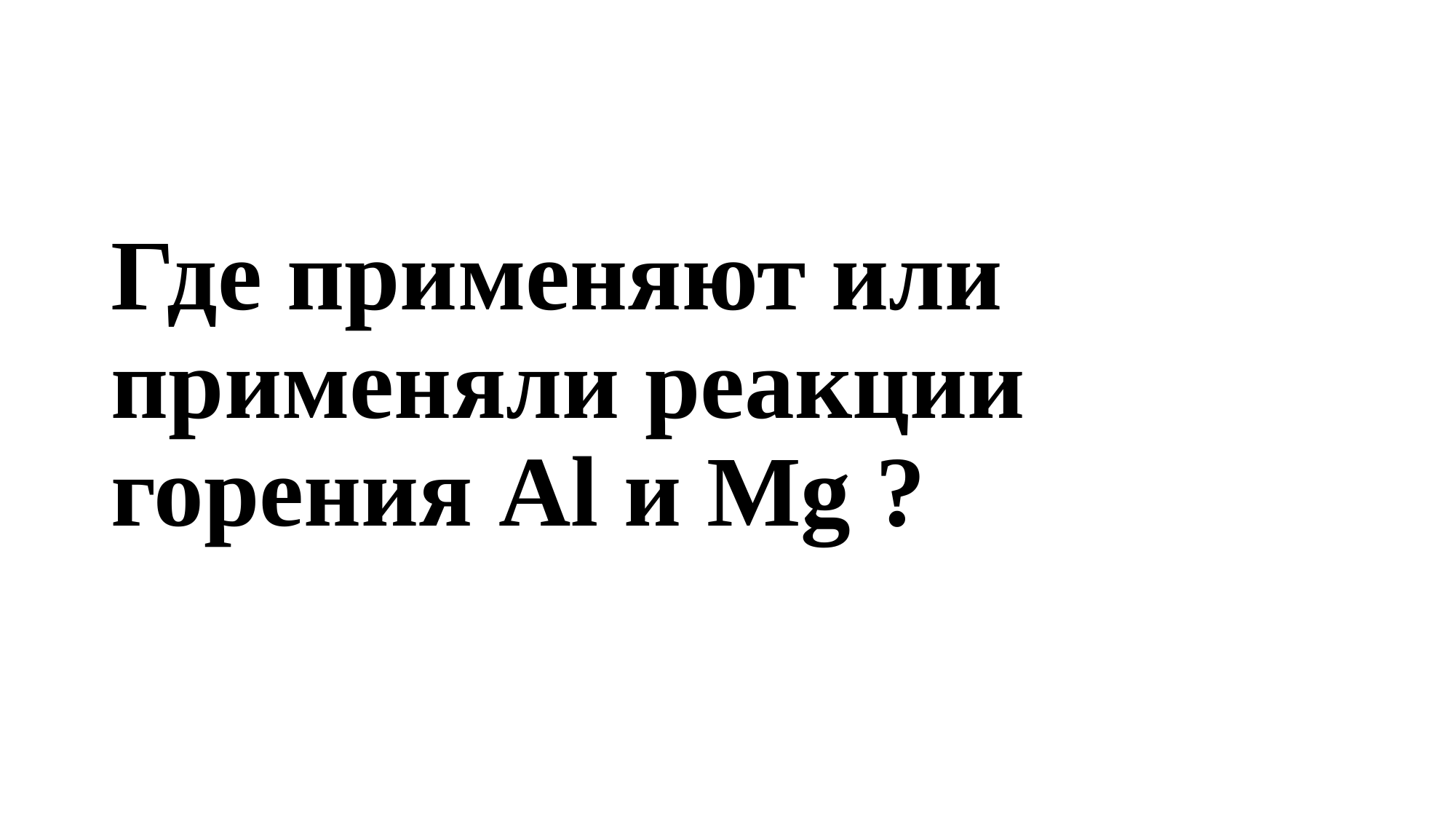

#
Где применяют или применяли реакции горения Al и Mg ?